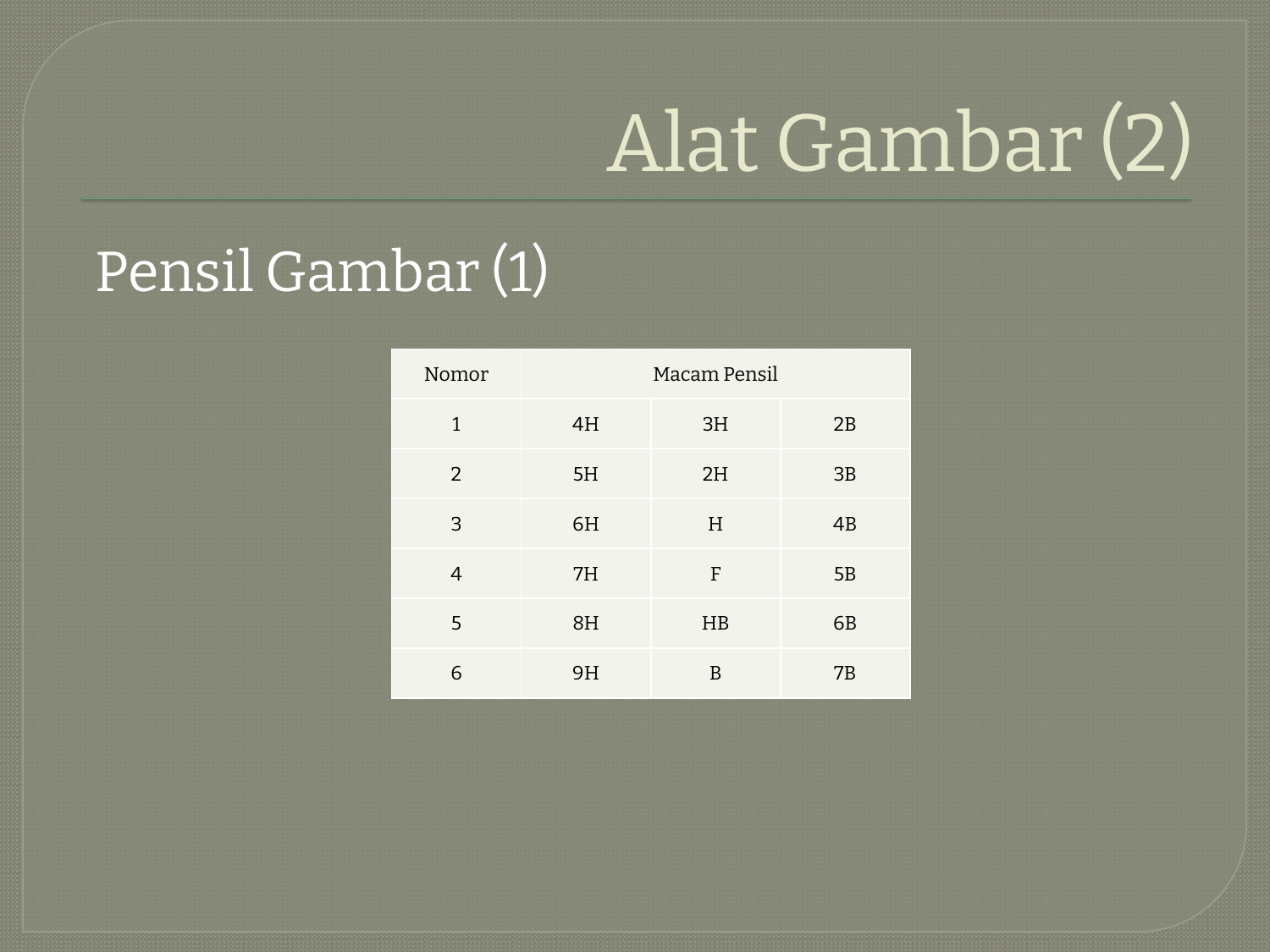

# Alat Gambar (2)
Pensil Gambar (1)

| Nomor | Macam Pensil |  |  |
| --- | --- | --- | --- |
| 1 | 4H | 3H | 2B |
| 2 | 5H | 2H | 3B |
| 3 | 6H | H | 4B |
| 4 | 7H | F | 5B |
| 5 | 8H | HB | 6B |
| 6 | 9H | B | 7B |